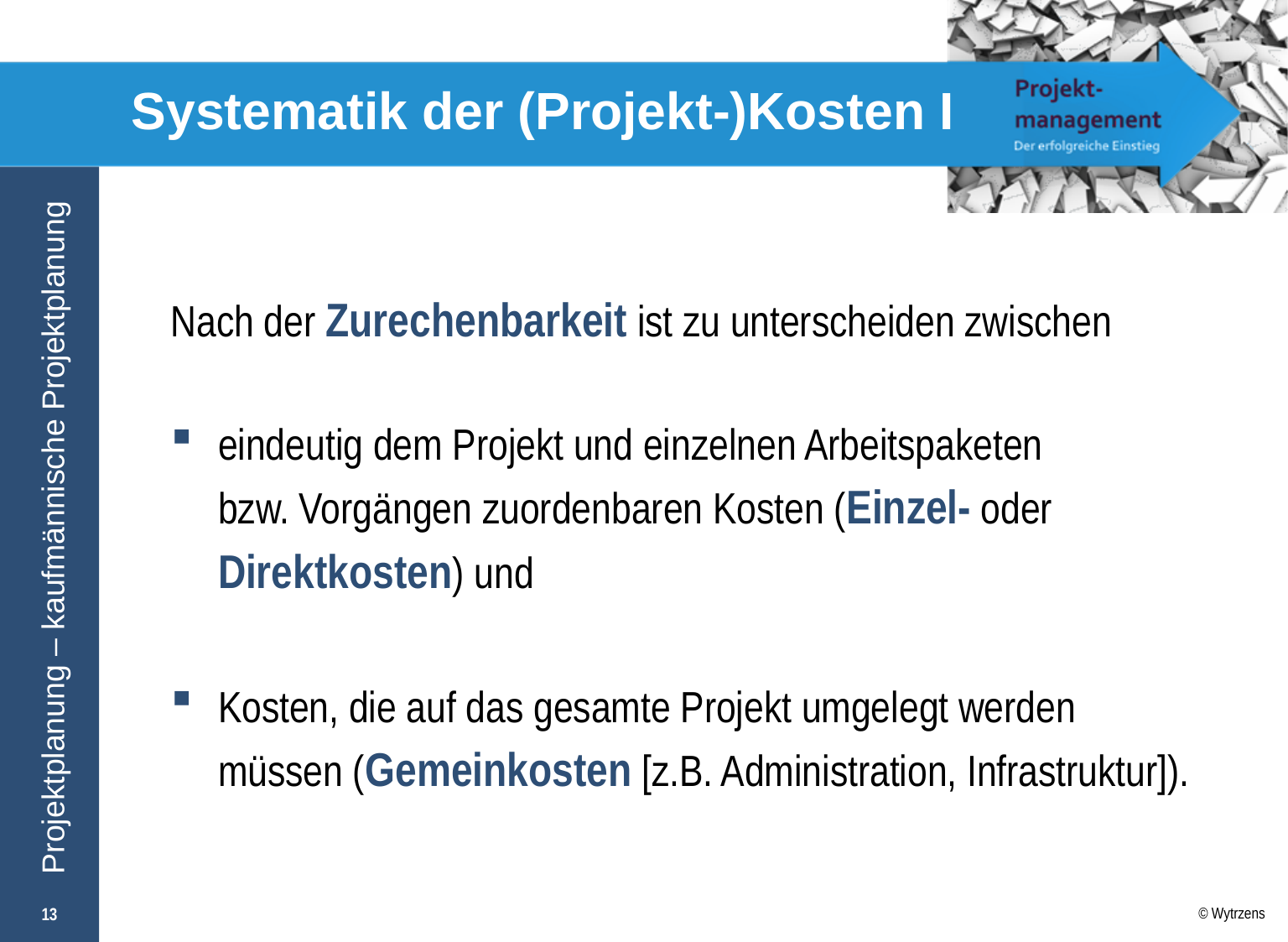

# Systematik der (Projekt-)Kosten I
Nach der Zurechenbarkeit ist zu unterscheiden zwischen
eindeutig dem Projekt und einzelnen Arbeitspaketen
bzw. Vorgängen zuordenbaren Kosten (Einzel- oder Direktkosten) und
Kosten, die auf das gesamte Projekt umgelegt werden
müssen (Gemeinkosten [z.B. Administration, Infrastruktur]).

13